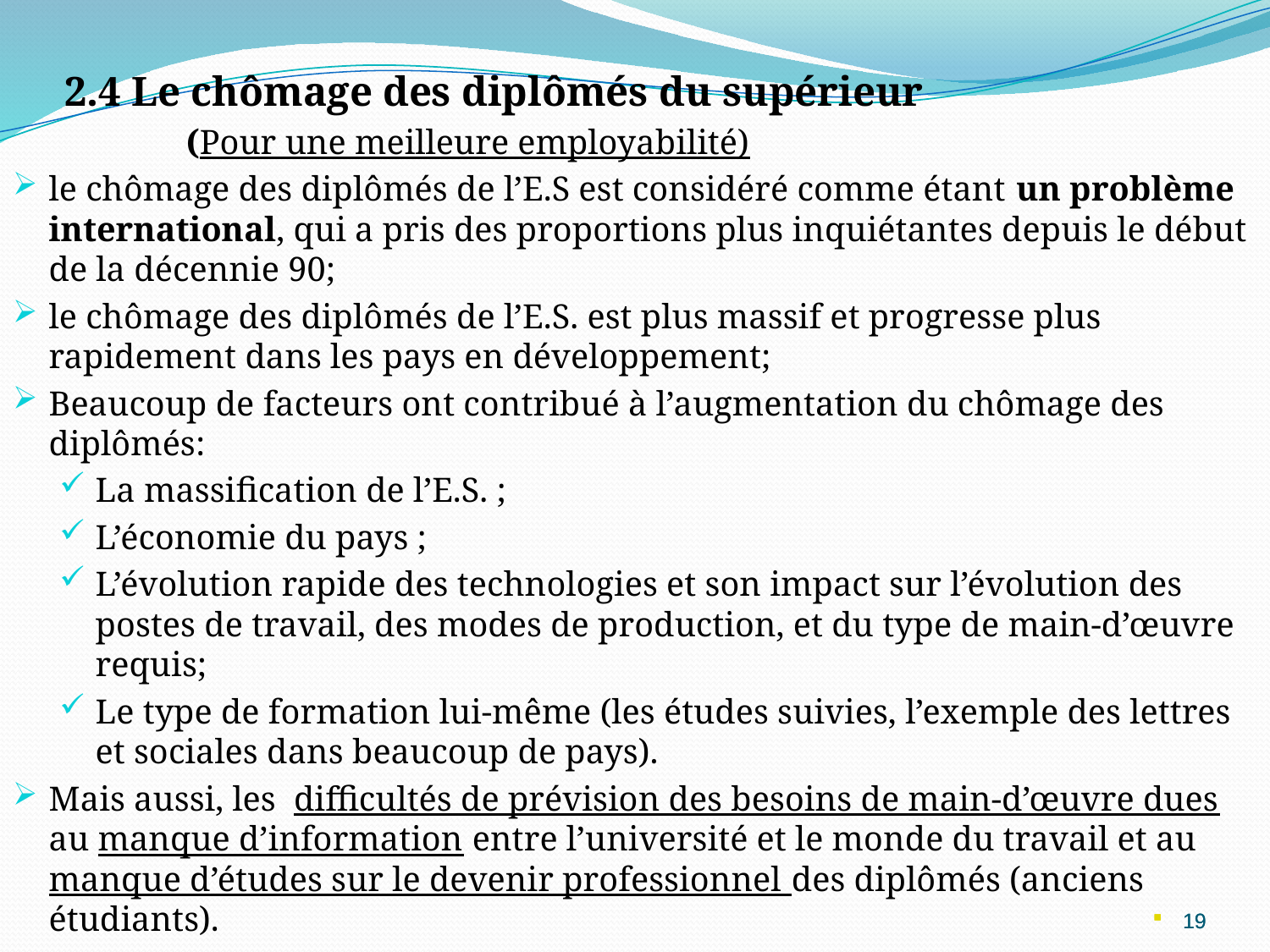

2.4 Le chômage des diplômés du supérieur
              (Pour une meilleure employabilité)
le chômage des diplômés de l’E.S est considéré comme étant un problème international, qui a pris des proportions plus inquiétantes depuis le début de la décennie 90;
le chômage des diplômés de l’E.S. est plus massif et progresse plus rapidement dans les pays en développement;
Beaucoup de facteurs ont contribué à l’augmentation du chômage des diplômés:
La massification de l’E.S. ;
L’économie du pays ;
L’évolution rapide des technologies et son impact sur l’évolution des postes de travail, des modes de production, et du type de main-d’œuvre requis;
Le type de formation lui-même (les études suivies, l’exemple des lettres et sociales dans beaucoup de pays).
Mais aussi, les  difficultés de prévision des besoins de main-d’œuvre dues au manque d’information entre l’université et le monde du travail et au manque d’études sur le devenir professionnel des diplômés (anciens étudiants).
19
19